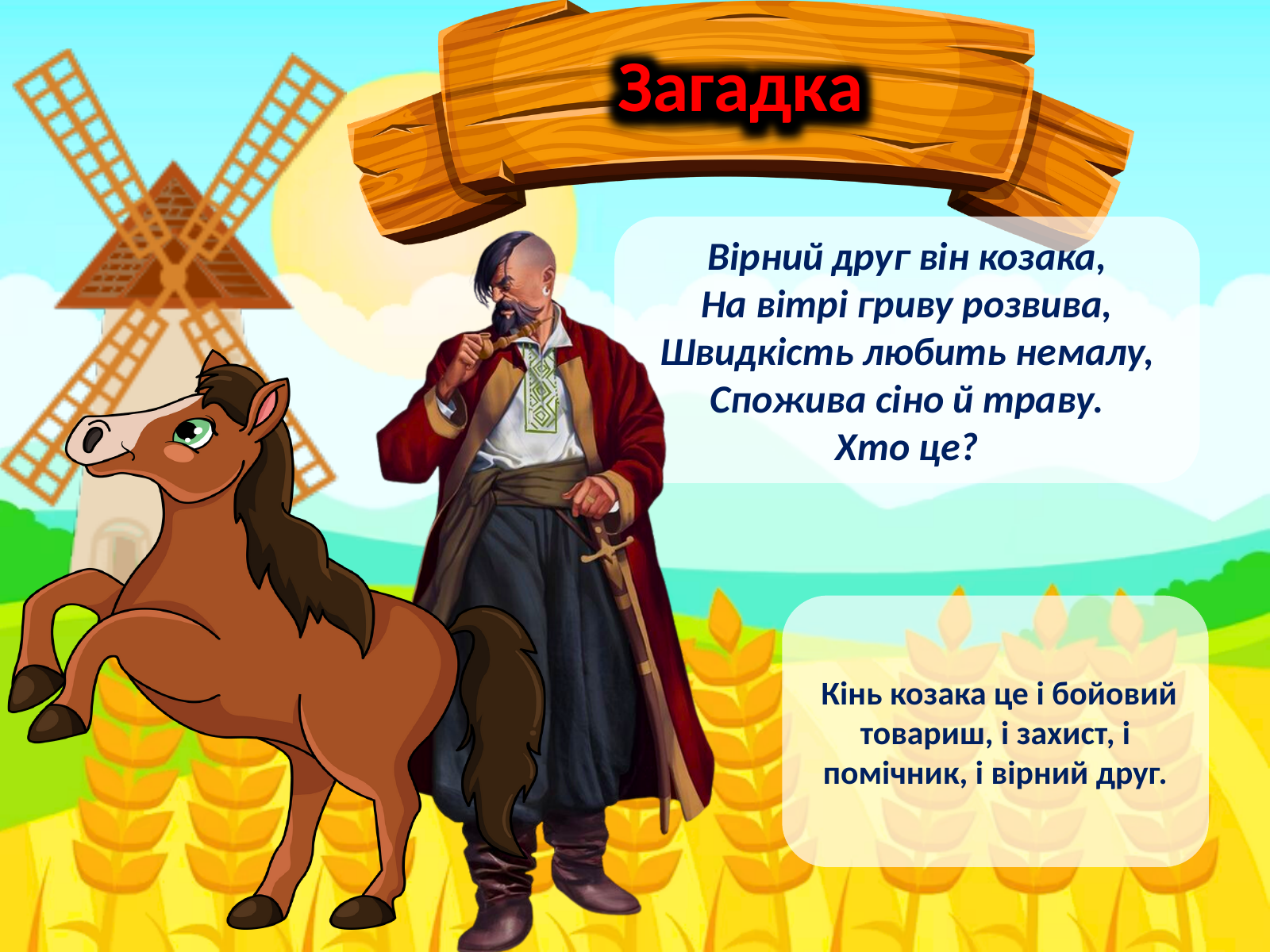

Загадка

Вірний друг він козака,
На вітрі гриву розвива,
Швидкість любить немалу,
Спожива сіно й траву.
Хто це?

 Кінь козака це і бойовий товариш, і захист, і помічник, і вірний друг.